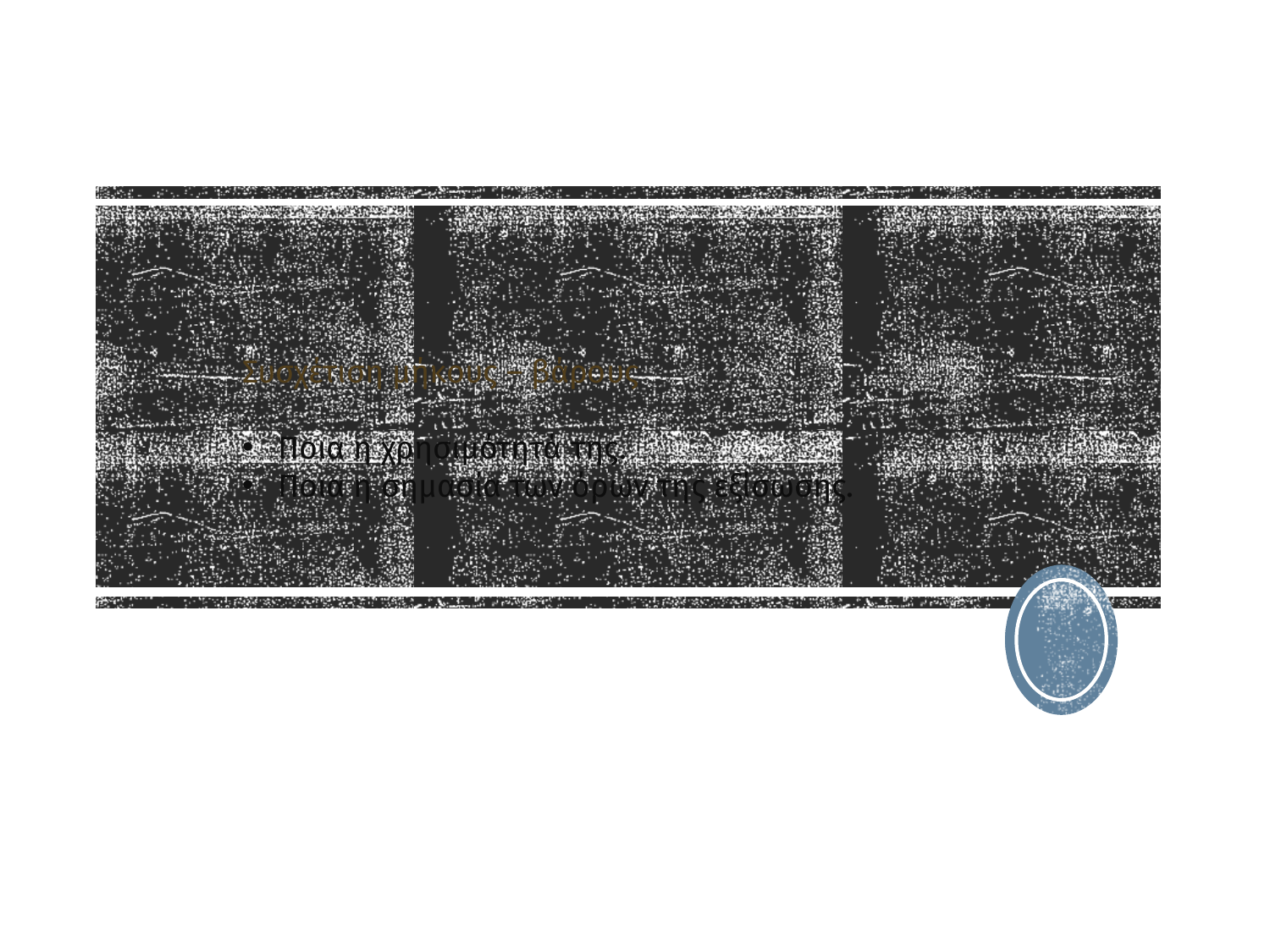

Συσχέτιση μήκους – βάρους

Ποια η χρησιμότητά της.
Ποια η σημασία των όρων της εξίσωσης.